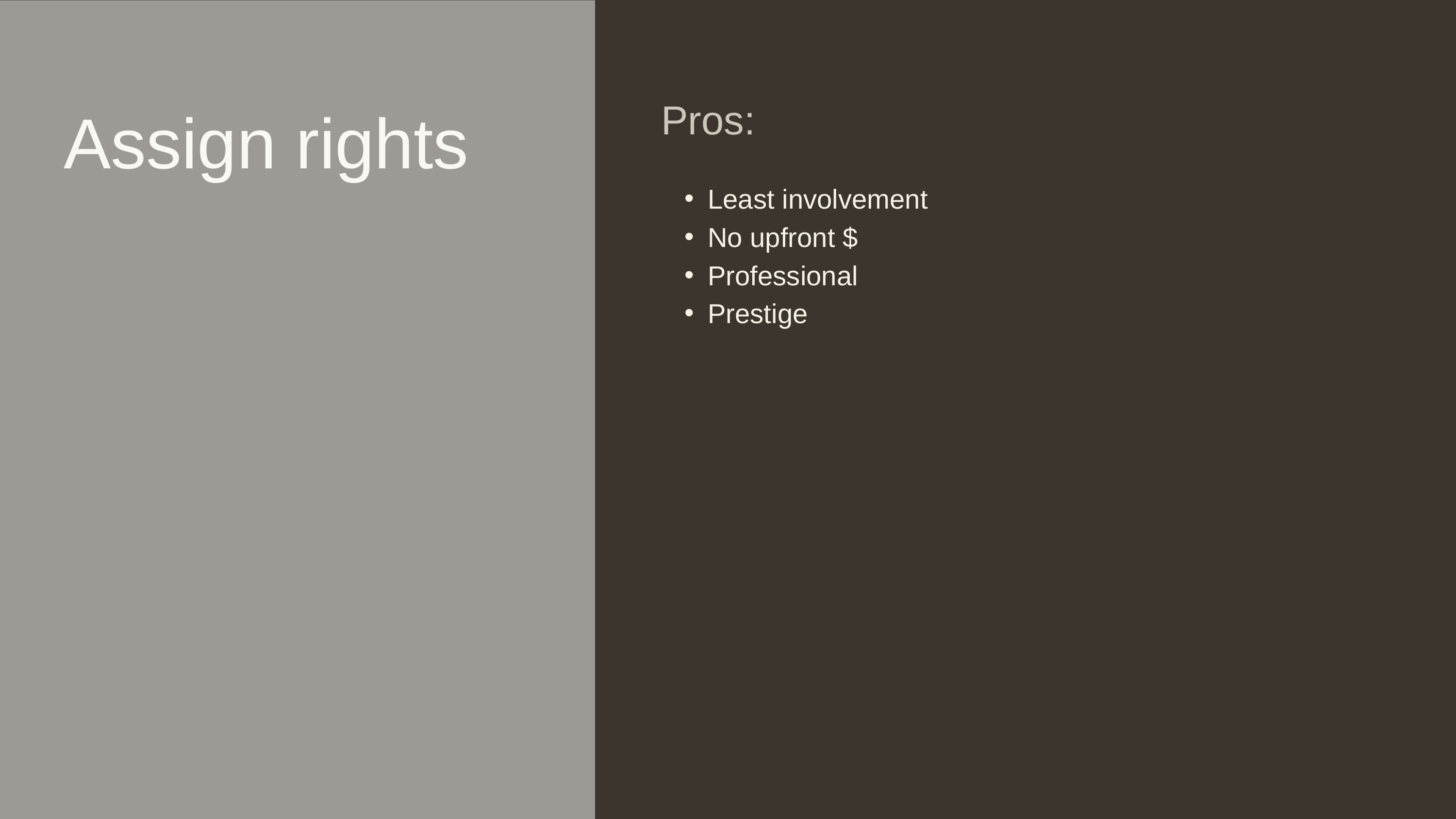

Assign rights
Pros:
Least involvement
No upfront $
Professional
Prestige